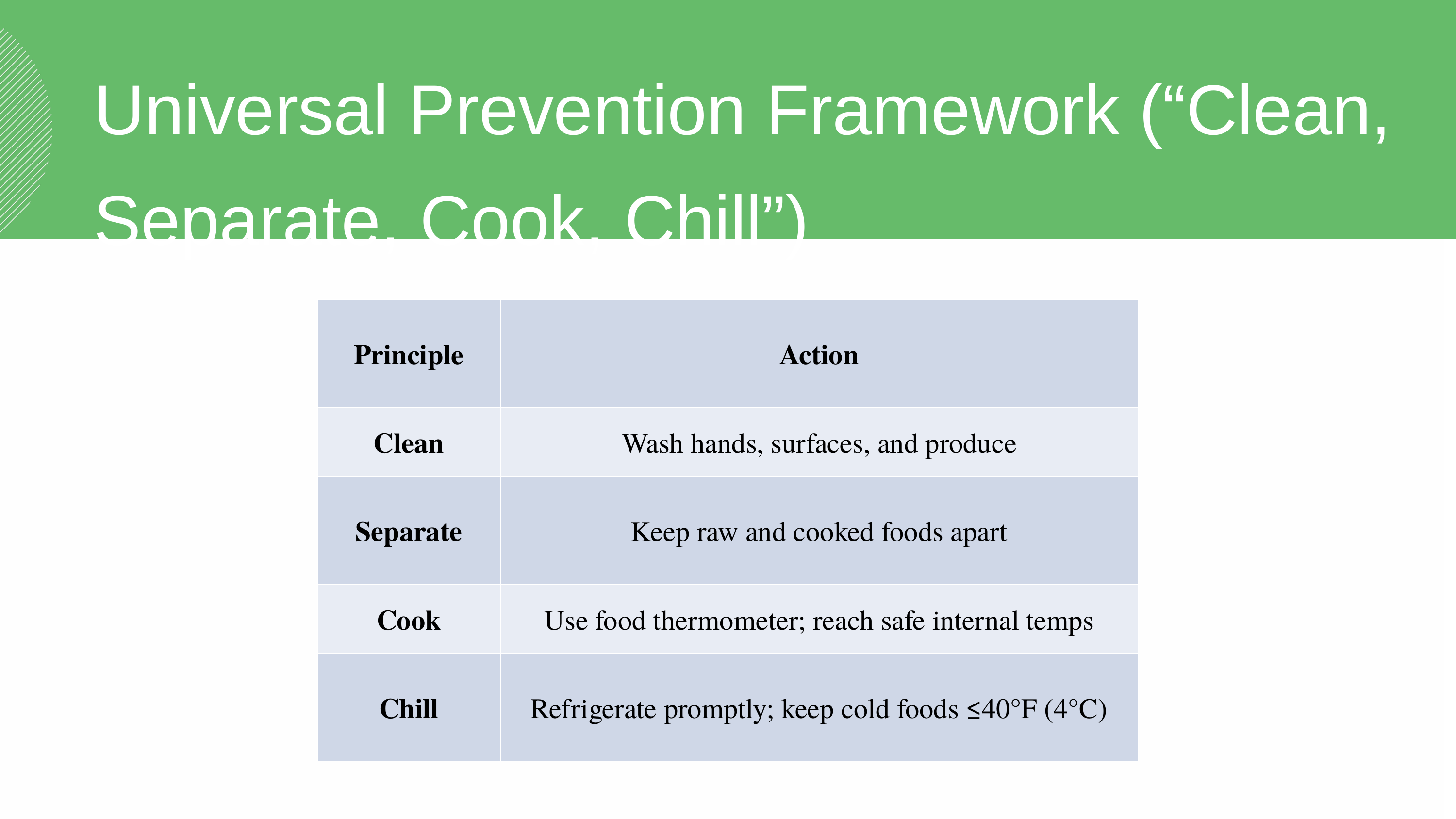

Universal Prevention Framework (“Clean, Separate, Cook, Chill”)

| Principle | Action |
| --- | --- |
| Clean | Wash hands, surfaces, and produce |
| Separate | Keep raw and cooked foods apart |
| Cook | Use food thermometer; reach safe internal temps |
| Chill | Refrigerate promptly; keep cold foods ≤40°F (4°C) |